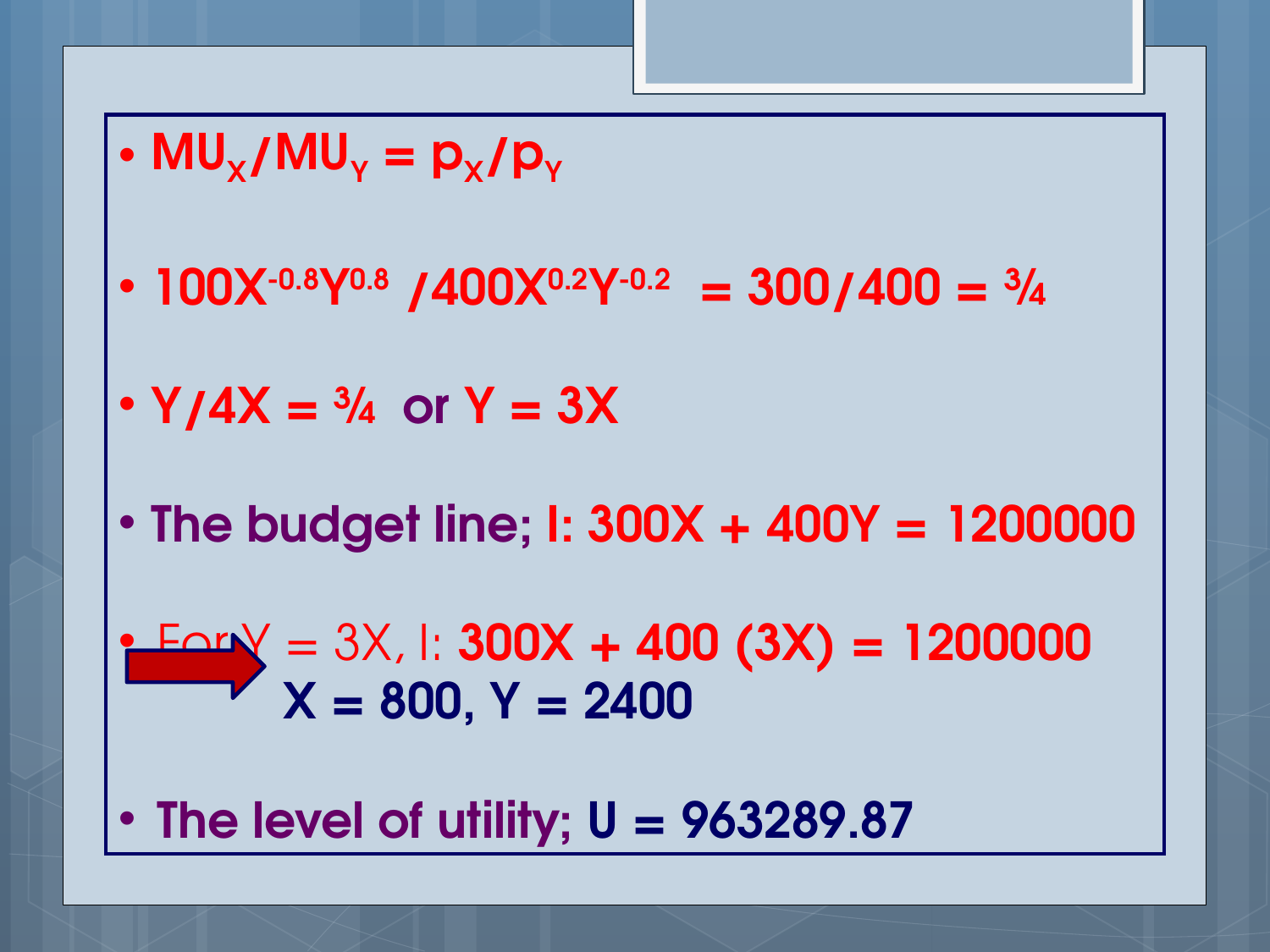

MUX/MUY = pX/pY

100X-0.8Y0.8 /400X0.2Y-0.2  = 300/400 = ¾

Y/4X = ¾  or Y = 3X

The budget line; I: 300X + 400Y = 1200000

For Y = 3X, I: 300X + 400 (3X) = 1200000
            X = 800, Y = 2400

The level of utility; U = 963289.87